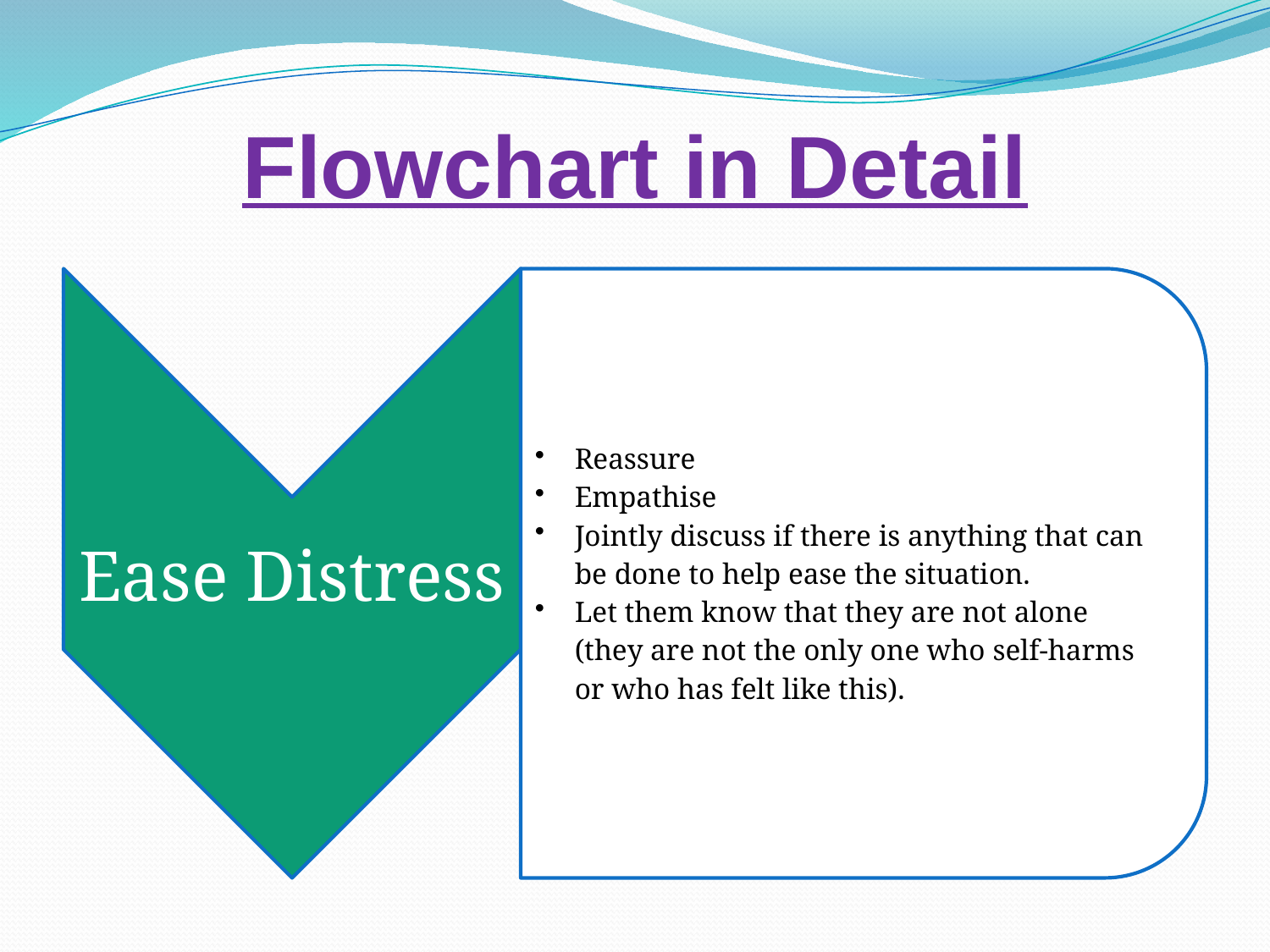

# Flowchart in Detail
Ease Distress
Reassure
Empathise
Jointly discuss if there is anything that can be done to help ease the situation.
Let them know that they are not alone (they are not the only one who self-harms or who has felt like this).